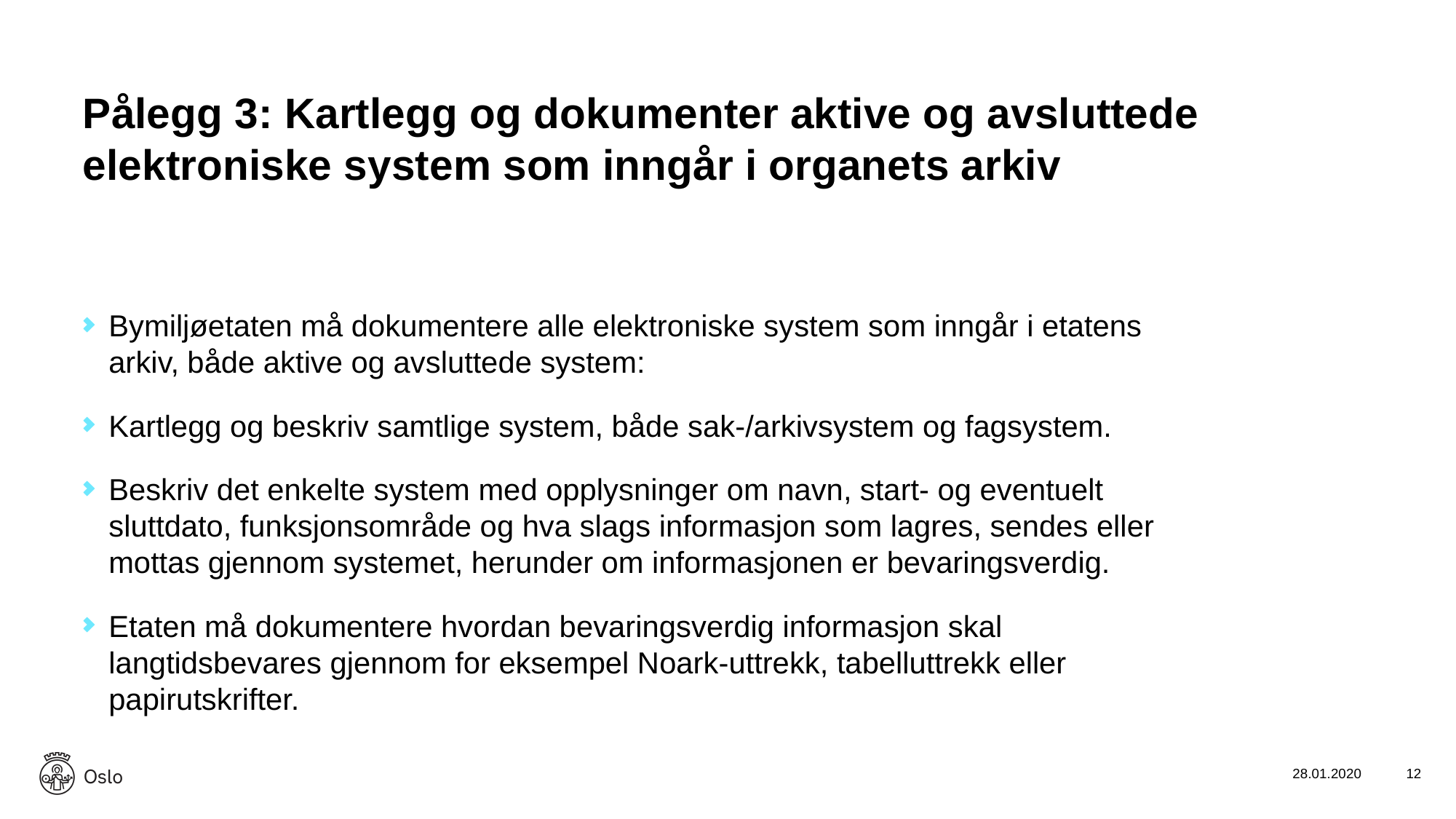

# Pålegg 3: Kartlegg og dokumenter aktive og avsluttede elektroniske system som inngår i organets arkiv

Bymiljøetaten må dokumentere alle elektroniske system som inngår i etatens arkiv, både aktive og avsluttede system:
Kartlegg og beskriv samtlige system, både sak-/arkivsystem og fagsystem.
Beskriv det enkelte system med opplysninger om navn, start- og eventuelt sluttdato, funksjonsområde og hva slags informasjon som lagres, sendes eller mottas gjennom systemet, herunder om informasjonen er bevaringsverdig.
Etaten må dokumentere hvordan bevaringsverdig informasjon skal langtidsbevares gjennom for eksempel Noark-uttrekk, tabelluttrekk eller papirutskrifter.

28.01.2020
12